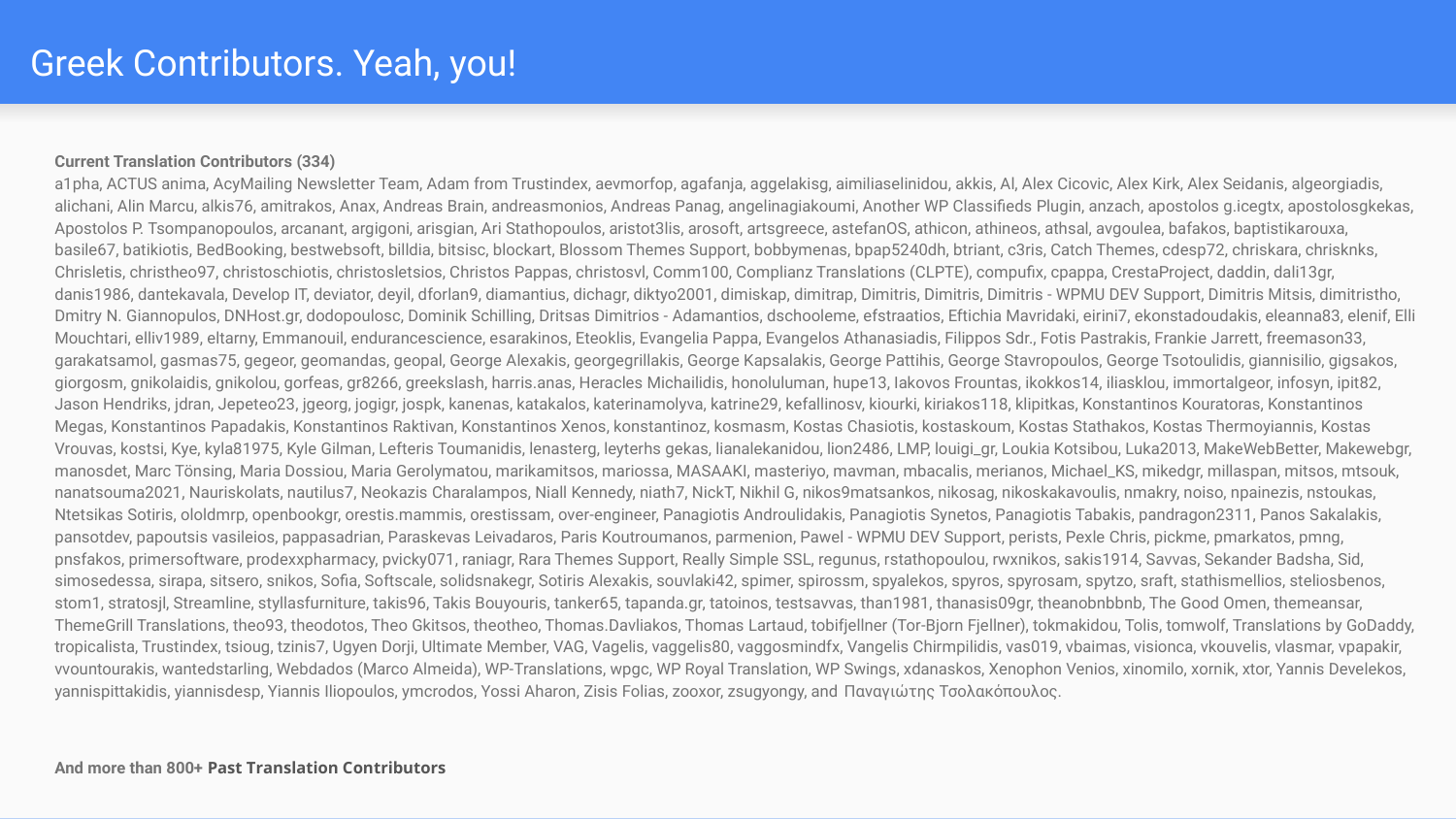

# Greek Contributors. Yeah, you!
Current Translation Contributors (334)
a1pha, ACTUS anima, AcyMailing Newsletter Team, Adam from Trustindex, aevmorfop, agafanja, aggelakisg, aimiliaselinidou, akkis, Al, Alex Cicovic, Alex Kirk, Alex Seidanis, algeorgiadis, alichani, Alin Marcu, alkis76, amitrakos, Anax, Andreas Brain, andreasmonios, Andreas Panag, angelinagiakoumi, Another WP Classifieds Plugin, anzach, apostolos g.icegtx, apostolosgkekas, Apostolos P. Tsompanopoulos, arcanant, argigoni, arisgian, Ari Stathopoulos, aristot3lis, arosoft, artsgreece, astefanOS, athicon, athineos, athsal, avgoulea, bafakos, baptistikarouxa, basile67, batikiotis, BedBooking, bestwebsoft, billdia, bitsisc, blockart, Blossom Themes Support, bobbymenas, bpap5240dh, btriant, c3ris, Catch Themes, cdesp72, chriskara, chrisknks, Chrisletis, christheo97, christoschiotis, christosletsios, Christos Pappas, christosvl, Comm100, Complianz Translations (CLPTE), compufix, cpappa, CrestaProject, daddin, dali13gr, danis1986, dantekavala, Develop IT, deviator, deyil, dforlan9, diamantius, dichagr, diktyo2001, dimiskap, dimitrap, Dimitris, Dimitris, Dimitris - WPMU DEV Support, Dimitris Mitsis, dimitristho, Dmitry N. Giannopulos, DNHost.gr, dodopoulosc, Dominik Schilling, Dritsas Dimitrios - Adamantios, dschooleme, efstraatios, Eftichia Mavridaki, eirini7, ekonstadoudakis, eleanna83, elenif, Elli Mouchtari, elliv1989, eltarny, Emmanouil, endurancescience, esarakinos, Eteoklis, Evangelia Pappa, Evangelos Athanasiadis, Filippos Sdr., Fotis Pastrakis, Frankie Jarrett, freemason33, garakatsamol, gasmas75, gegeor, geomandas, geopal, George Alexakis, georgegrillakis, George Kapsalakis, George Pattihis, George Stavropoulos, George Tsotoulidis, giannisilio, gigsakos, giorgosm, gnikolaidis, gnikolou, gorfeas, gr8266, greekslash, harris.anas, Heracles Michailidis, honoluluman, hupe13, Iakovos Frountas, ikokkos14, iliasklou, immortalgeor, infosyn, ipit82, Jason Hendriks, jdran, Jepeteo23, jgeorg, jogigr, jospk, kanenas, katakalos, katerinamolyva, katrine29, kefallinosv, kiourki, kiriakos118, klipitkas, Konstantinos Kouratoras, Konstantinos Megas, Konstantinos Papadakis, Konstantinos Raktivan, Konstantinos Xenos, konstantinoz, kosmasm, Kostas Chasiotis, kostaskoum, Kostas Stathakos, Kostas Thermoyiannis, Kostas Vrouvas, kostsi, Kye, kyla81975, Kyle Gilman, Lefteris Toumanidis, lenasterg, leyterhs gekas, lianalekanidou, lion2486, LMP, louigi_gr, Loukia Kotsibou, Luka2013, MakeWebBetter, Makewebgr, manosdet, Marc Tönsing, Maria Dossiou, Maria Gerolymatou, marikamitsos, mariossa, MASAAKI, masteriyo, mavman, mbacalis, merianos, Michael_KS, mikedgr, millaspan, mitsos, mtsouk, nanatsouma2021, Nauriskolats, nautilus7, Neokazis Charalampos, Niall Kennedy, niath7, NickT, Nikhil G, nikos9matsankos, nikosag, nikoskakavoulis, nmakry, noiso, npainezis, nstoukas, Ntetsikas Sotiris, ololdmrp, openbookgr, orestis.mammis, orestissam, over-engineer, Panagiotis Androulidakis, Panagiotis Synetos, Panagiotis Tabakis, pandragon2311, Panos Sakalakis, pansotdev, papoutsis vasileios, pappasadrian, Paraskevas Leivadaros, Paris Koutroumanos, parmenion, Pawel - WPMU DEV Support, perists, Pexle Chris, pickme, pmarkatos, pmng, pnsfakos, primersoftware, prodexxpharmacy, pvicky071, raniagr, Rara Themes Support, Really Simple SSL, regunus, rstathopoulou, rwxnikos, sakis1914, Savvas, Sekander Badsha, Sid, simosedessa, sirapa, sitsero, snikos, Sofia, Softscale, solidsnakegr, Sotiris Alexakis, souvlaki42, spimer, spirossm, spyalekos, spyros, spyrosam, spytzo, sraft, stathismellios, steliosbenos, stom1, stratosjl, Streamline, styllasfurniture, takis96, Takis Bouyouris, tanker65, tapanda.gr, tatoinos, testsavvas, than1981, thanasis09gr, theanobnbbnb, The Good Omen, themeansar, ThemeGrill Translations, theo93, theodotos, Theo Gkitsos, theotheo, Thomas.Davliakos, Thomas Lartaud, tobifjellner (Tor-Bjorn Fjellner), tokmakidou, Tolis, tomwolf, Translations by GoDaddy, tropicalista, Trustindex, tsioug, tzinis7, Ugyen Dorji, Ultimate Member, VAG, Vagelis, vaggelis80, vaggosmindfx, Vangelis Chirmpilidis, vas019, vbaimas, visionca, vkouvelis, vlasmar, vpapakir, vvountourakis, wantedstarling, Webdados (Marco Almeida), WP-Translations, wpgc, WP Royal Translation, WP Swings, xdanaskos, Xenophon Venios, xinomilo, xornik, xtor, Yannis Develekos, yannispittakidis, yiannisdesp, Yiannis Iliopoulos, ymcrodos, Yossi Aharon, Zisis Folias, zooxor, zsugyongy, and Παναγιώτης Τσολακόπουλος.
And more than 800+ Past Translation Contributors